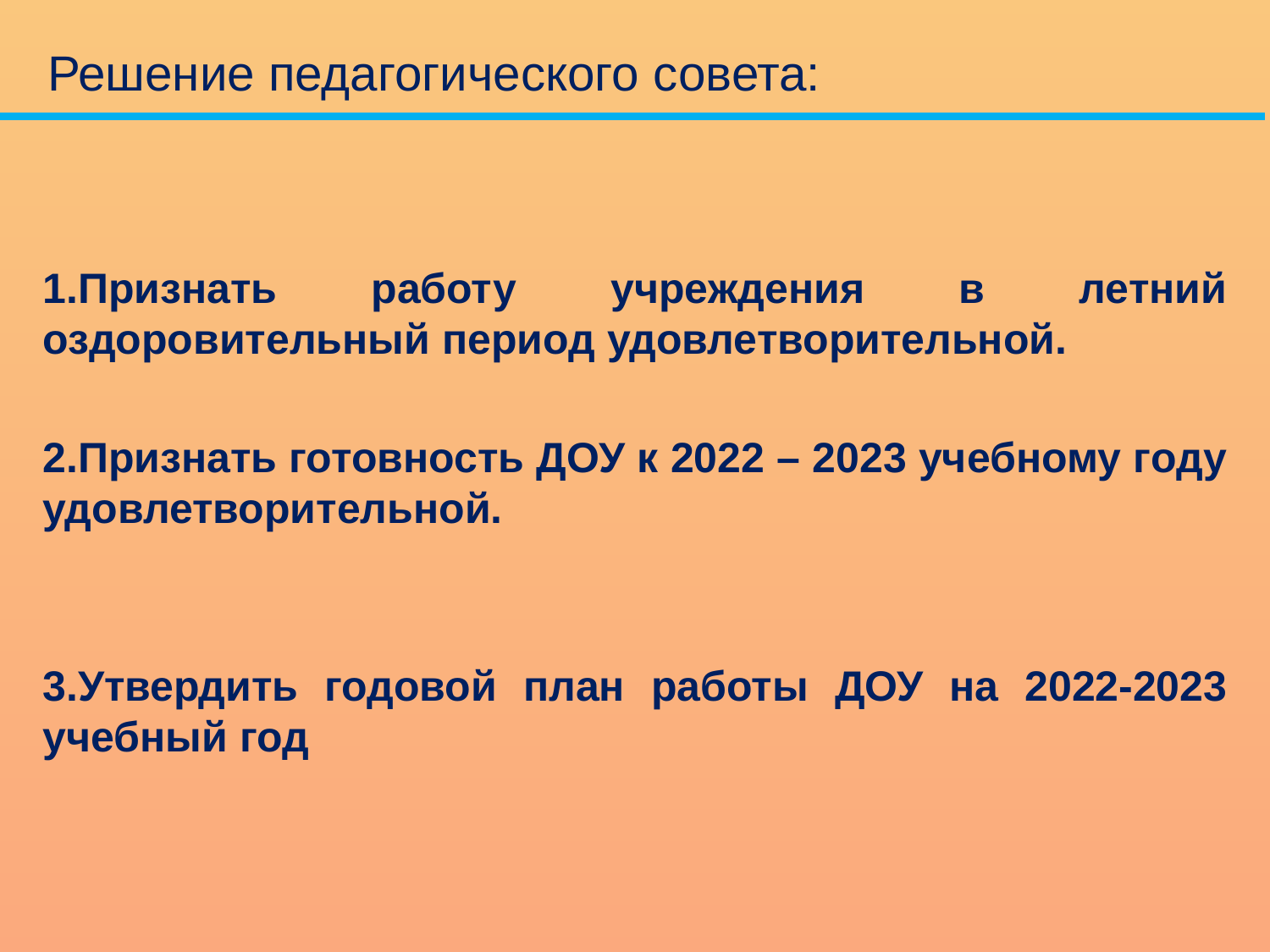

Решение педагогического совета:

1.Признать работу учреждения в летний оздоровительный период удовлетворительной.

2.Признать готовность ДОУ к 2022 – 2023 учебному году удовлетворительной.

3.Утвердить годовой план работы ДОУ на 2022-2023 учебный год